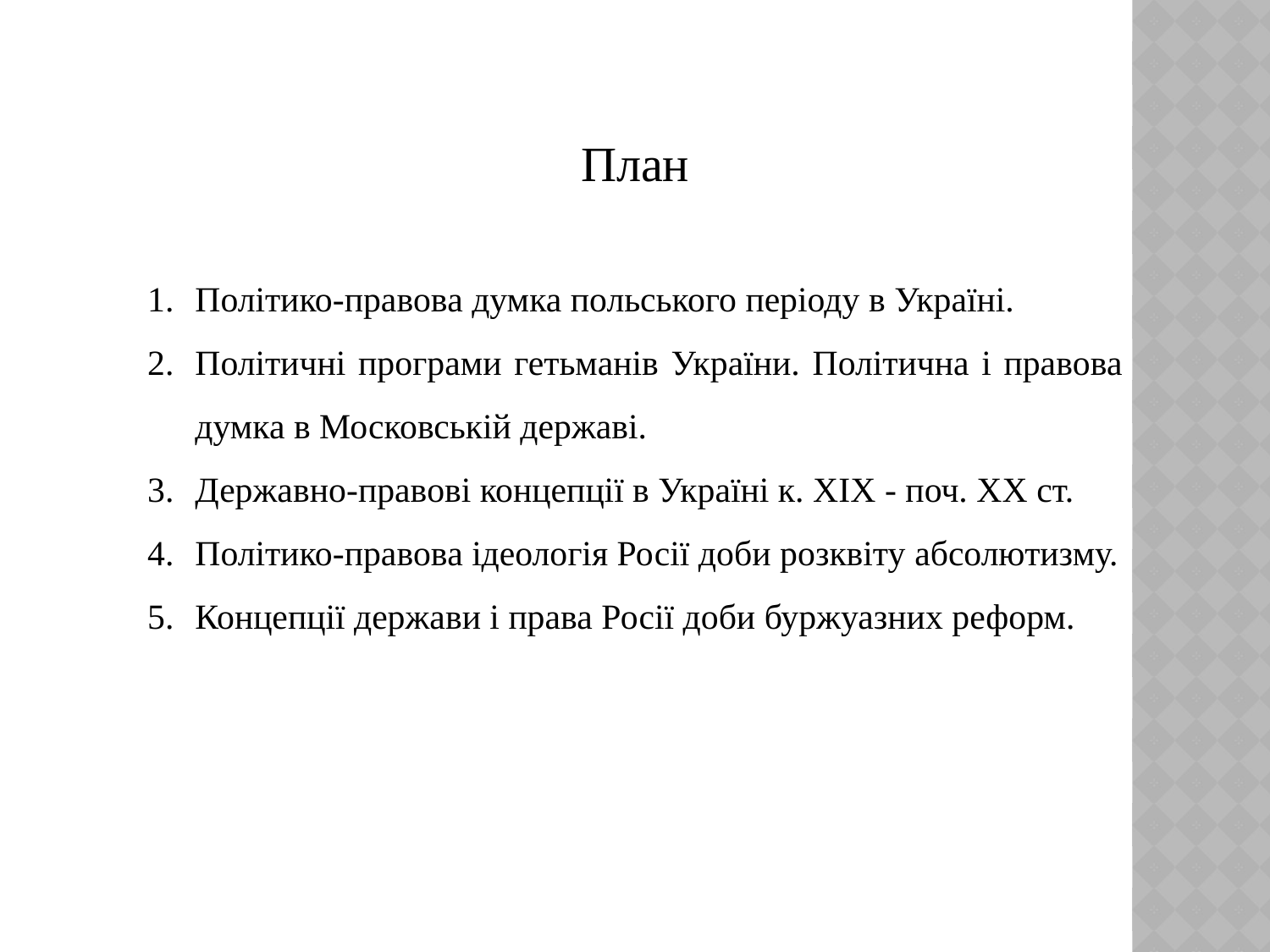

План

Політико-правова думка польського періоду в Україні.
Політичні програми гетьманів України. Політична і правова думка в Московській державі.
Державно-правові концепції в Україні к. ХІХ - поч. ХХ ст.
Політико-правова ідеологія Росії доби розквіту абсолютизму.
Концепції держави і права Росії доби буржуазних реформ.